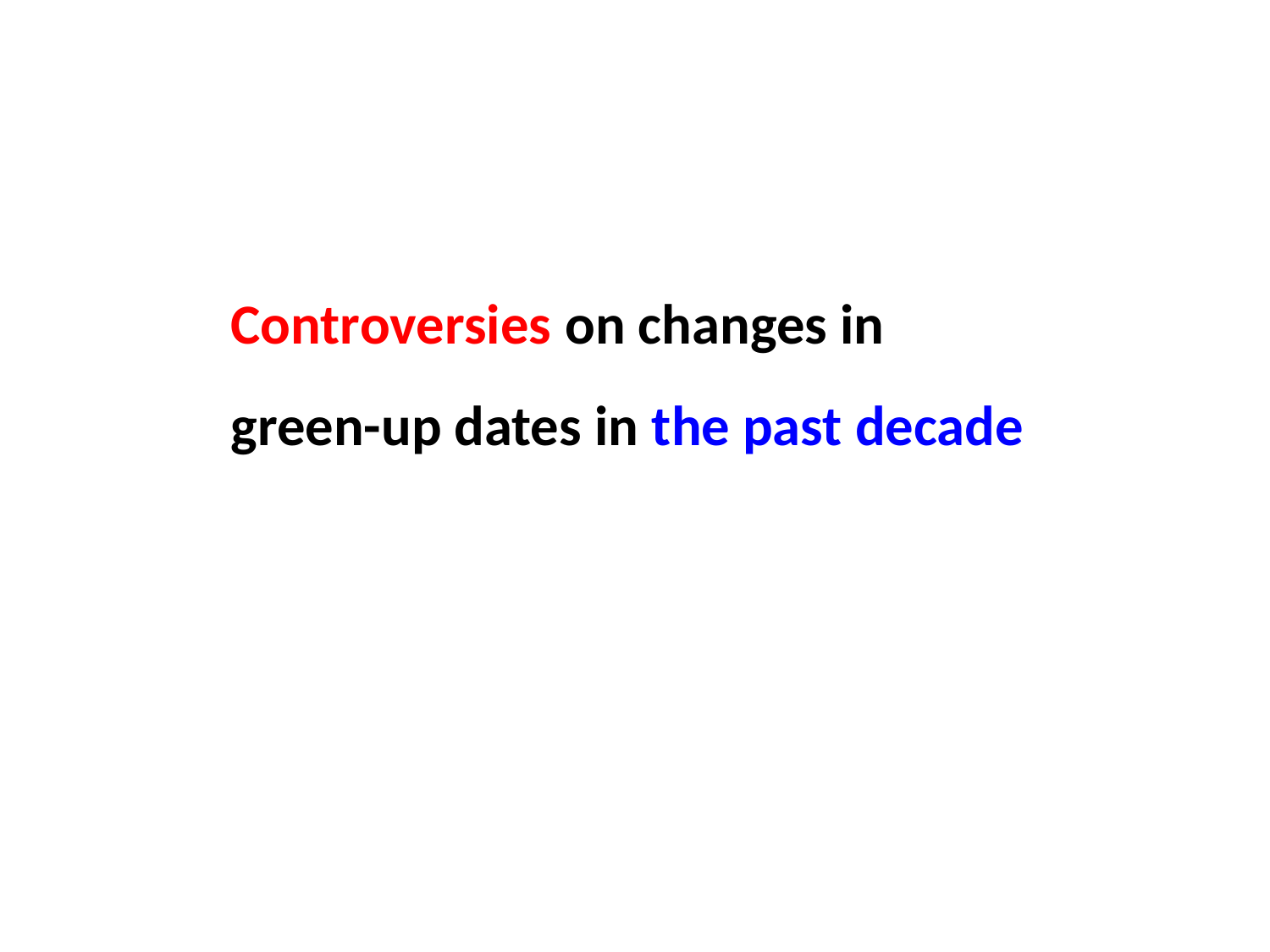

Controversies on changes in
green-up dates in the past decade